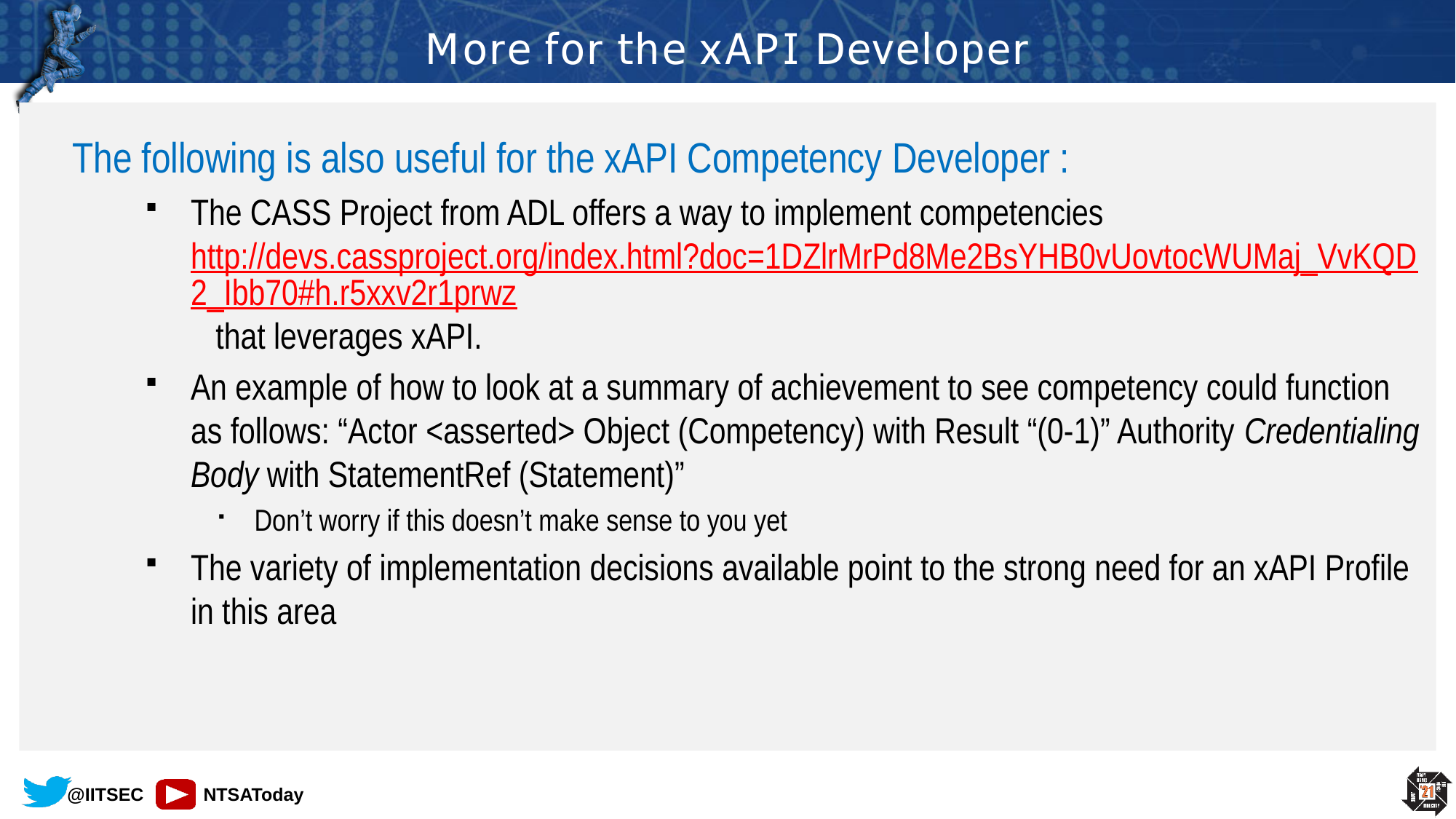

# More for the xAPI Developer

The following is also useful for the xAPI Competency Developer :
The CASS Project from ADL offers a way to implement competencies http://devs.cassproject.org/index.html?doc=1DZlrMrPd8Me2BsYHB0vUovtocWUMaj_VvKQD2_Ibb70#h.r5xxv2r1prwz   that leverages xAPI.
An example of how to look at a summary of achievement to see competency could function as follows: “Actor <asserted> Object (Competency) with Result “(0-1)” Authority Credentialing Body with StatementRef (Statement)”
Don’t worry if this doesn’t make sense to you yet
The variety of implementation decisions available point to the strong need for an xAPI Profile in this area